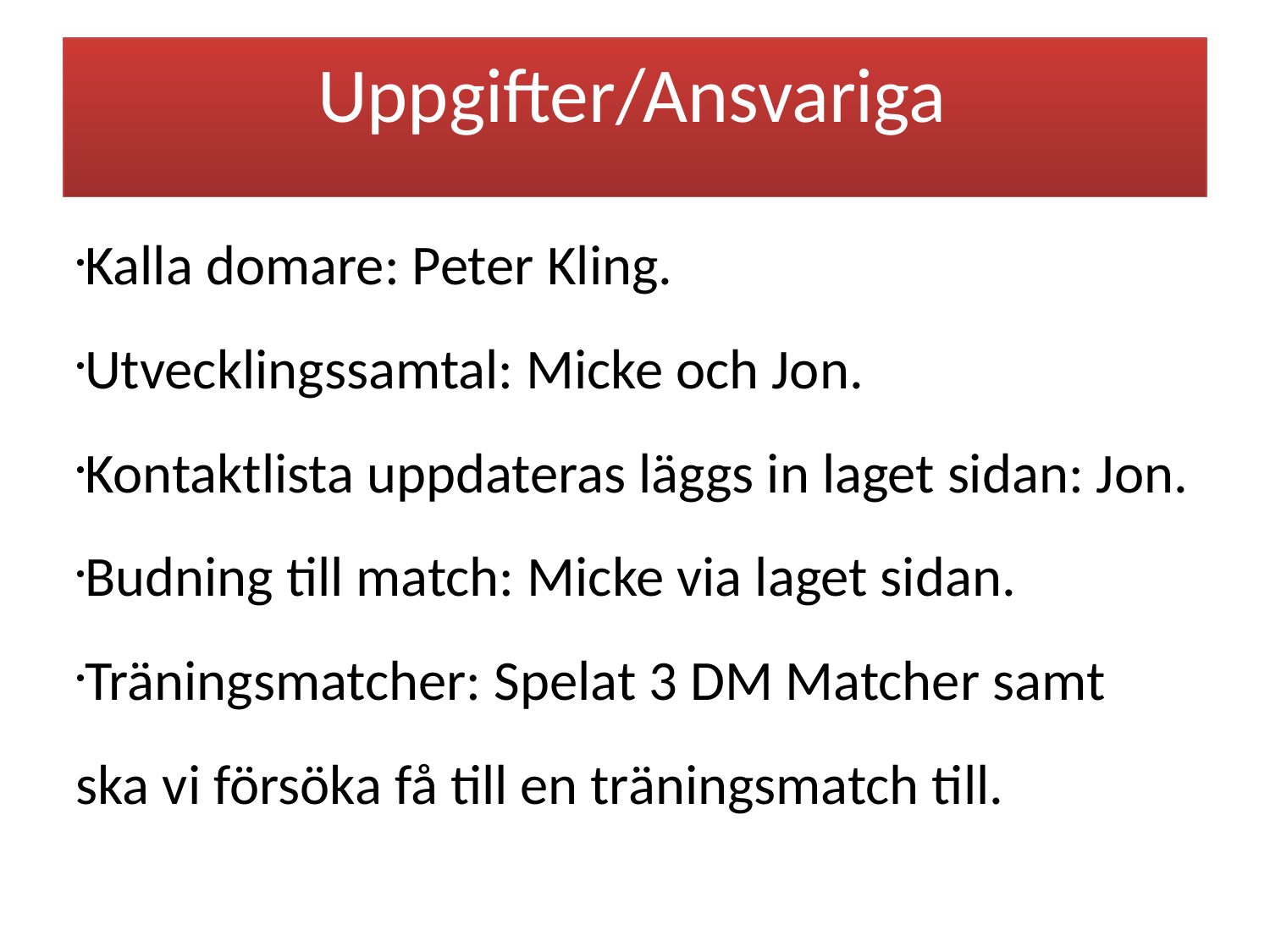

Uppgifter/Ansvariga
Kalla domare: Peter Kling.
Utvecklingssamtal: Micke och Jon.
Kontaktlista uppdateras läggs in laget sidan: Jon.
Budning till match: Micke via laget sidan.
Träningsmatcher: Spelat 3 DM Matcher samt
ska vi försöka få till en träningsmatch till.

Grusträning: Start 5/2 18.30-20.00.
Budning till match: Lagetsidan, Micke.
Annan träning gympass tex: Micke.